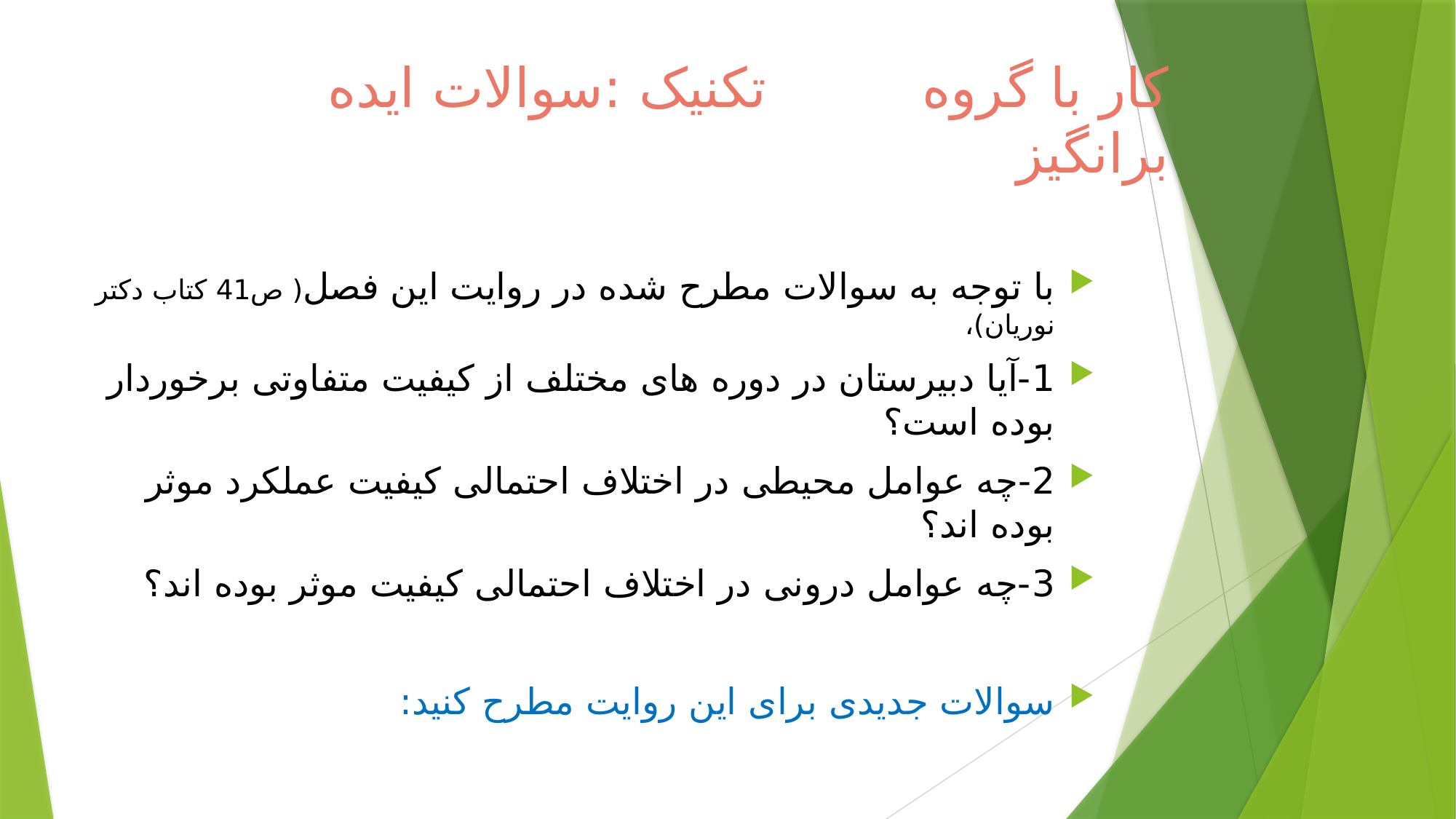

# کار با گروه         تکنیک :سوالات ایده برانگیز
با توجه به سوالات مطرح شده در روایت این فصل( ص41 کتاب دکتر نوریان)،
1-آیا دبیرستان در دوره های مختلف از کیفیت متفاوتی برخوردار بوده است؟
2-چه عوامل محیطی در اختلاف احتمالی کیفیت عملکرد موثر بوده اند؟
3-چه عوامل درونی در اختلاف احتمالی کیفیت موثر بوده اند؟

سوالات جدیدی برای این روایت مطرح کنید: